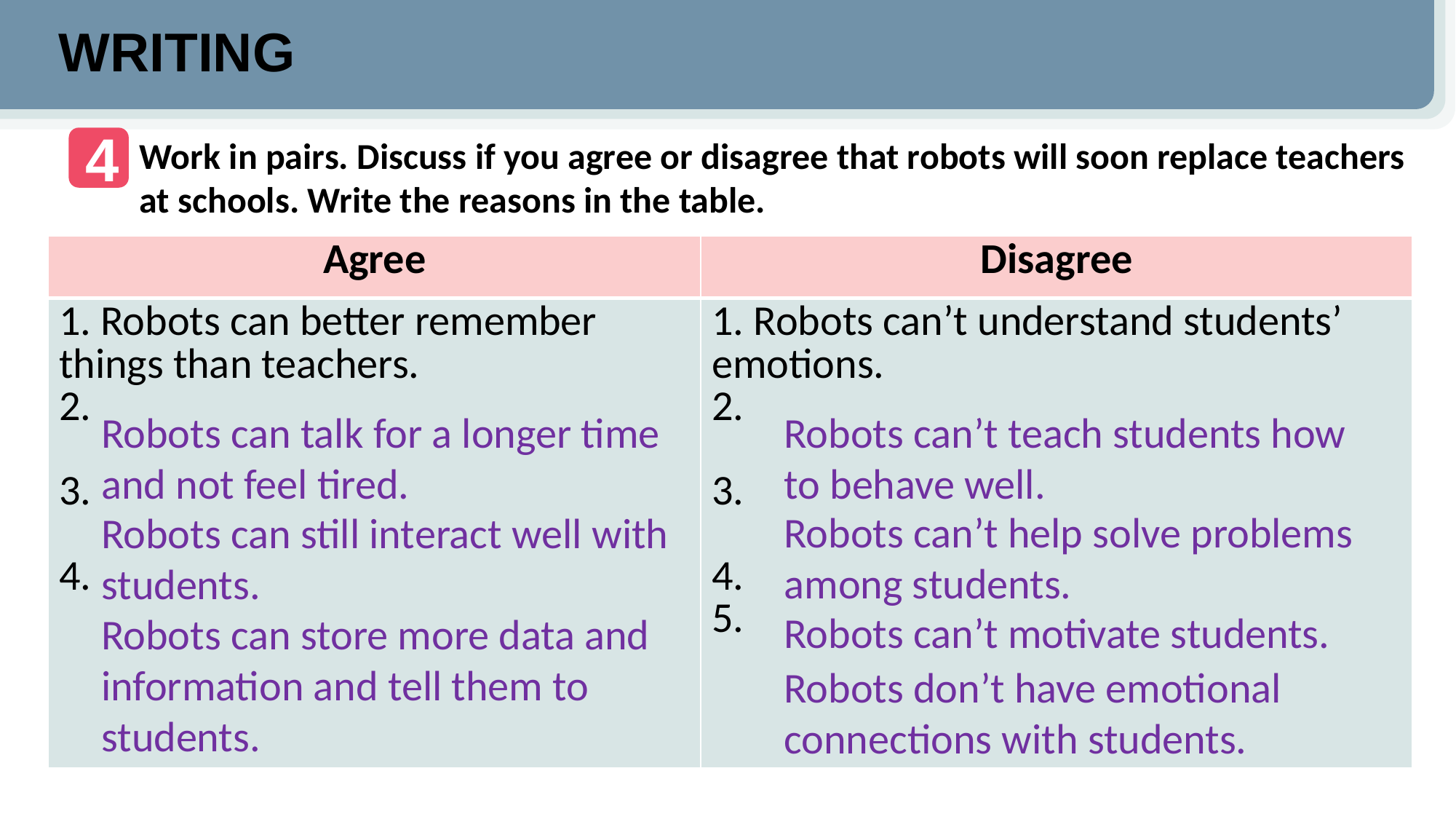

WRITING
4
Work in pairs. Discuss if you agree or disagree that robots will soon replace teachers at schools. Write the reasons in the table.

| Agree | Disagree |
| --- | --- |
| 1. Robots can better remember things than teachers. 2. 3. 4. | 1. Robots can’t understand students’ emotions. 2. 3. 4. 5. |
Robots can’t teach students how to behave well.
Robots can talk for a longer time and not feel tired.
Robots can’t help solve problems among students.
Robots can still interact well with students.
Robots can’t motivate students.
Robots can store more data and information and tell them to students.
Robots don’t have emotional connections with students.